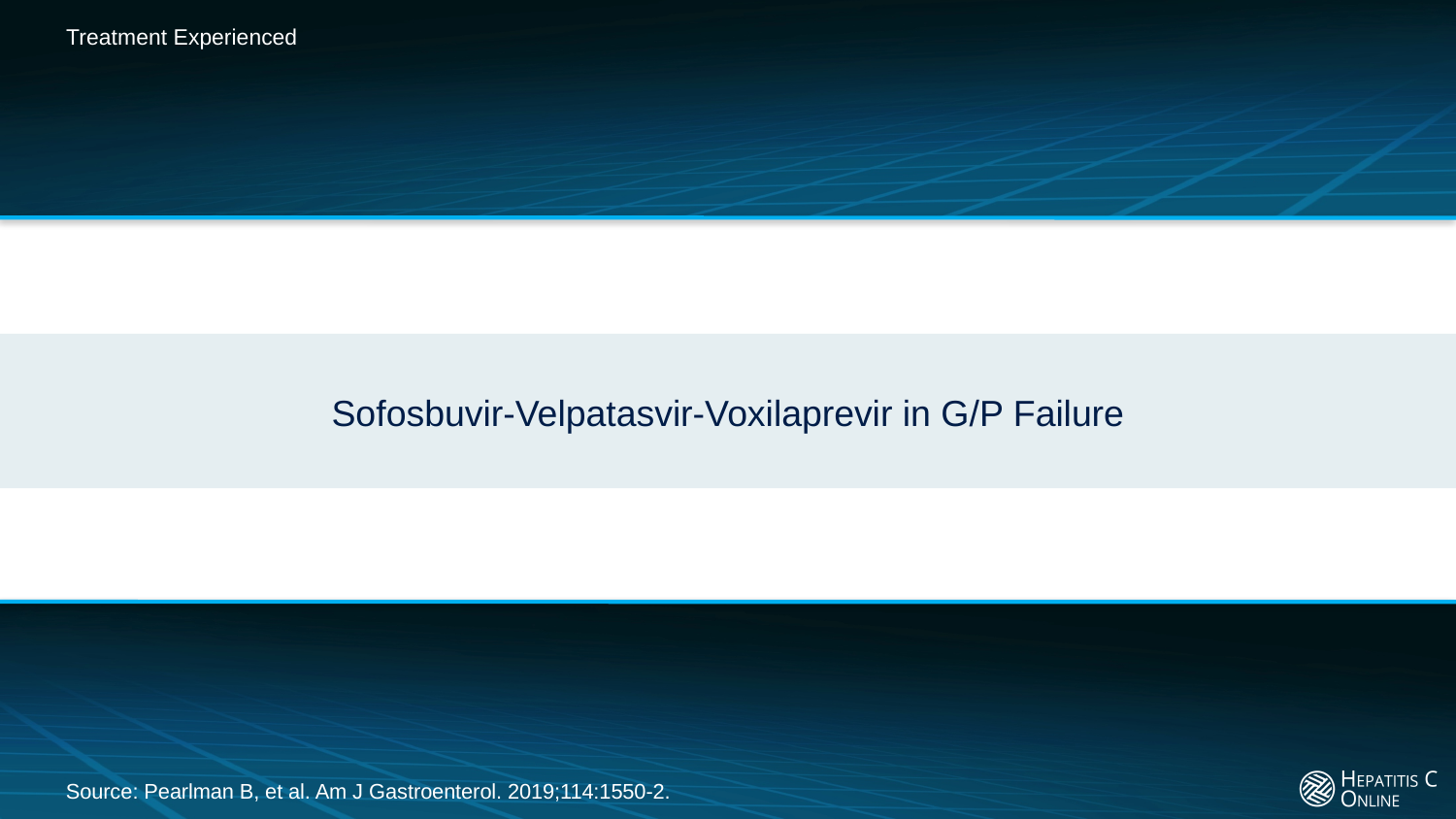

Treatment Experienced
# Sofosbuvir-Velpatasvir-Voxilaprevir in G/P Failure
Source: Pearlman B, et al. Am J Gastroenterol. 2019;114:1550-2.